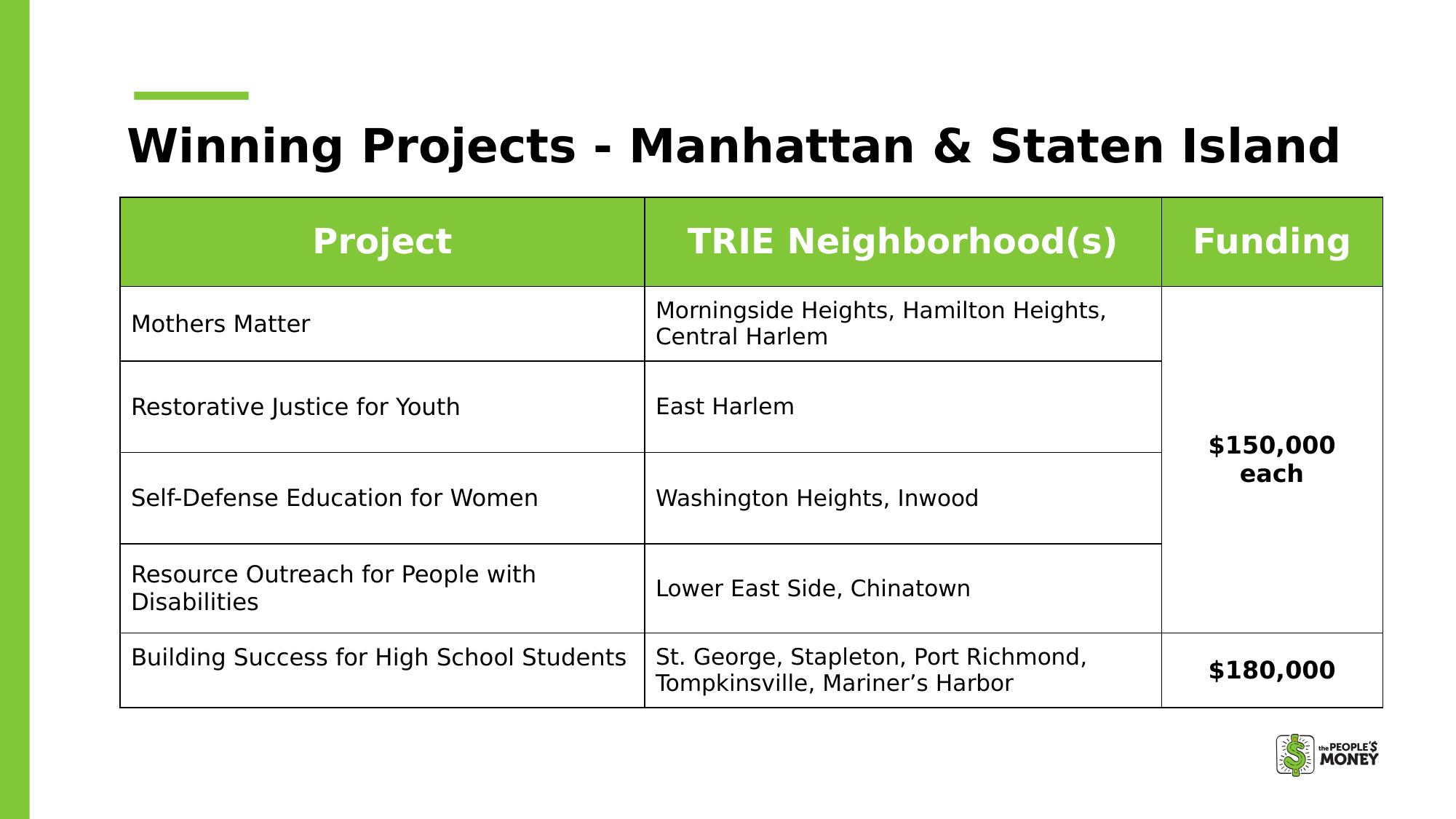

Winning Projects - Manhattan & Staten Island
| Project | TRIE Neighborhood(s) | Funding |
| --- | --- | --- |
| Mothers Matter | Morningside Heights, Hamilton Heights, Central Harlem | $150,000 each |
| Restorative Justice for Youth | East Harlem |  |
| Self-Defense Education for Women | Washington Heights, Inwood |  |
| Resource Outreach for People with Disabilities | Lower East Side, Chinatown |  |
| Building Success for High School Students | St. George, Stapleton, Port Richmond, Tompkinsville, Mariner’s Harbor | $180,000 |